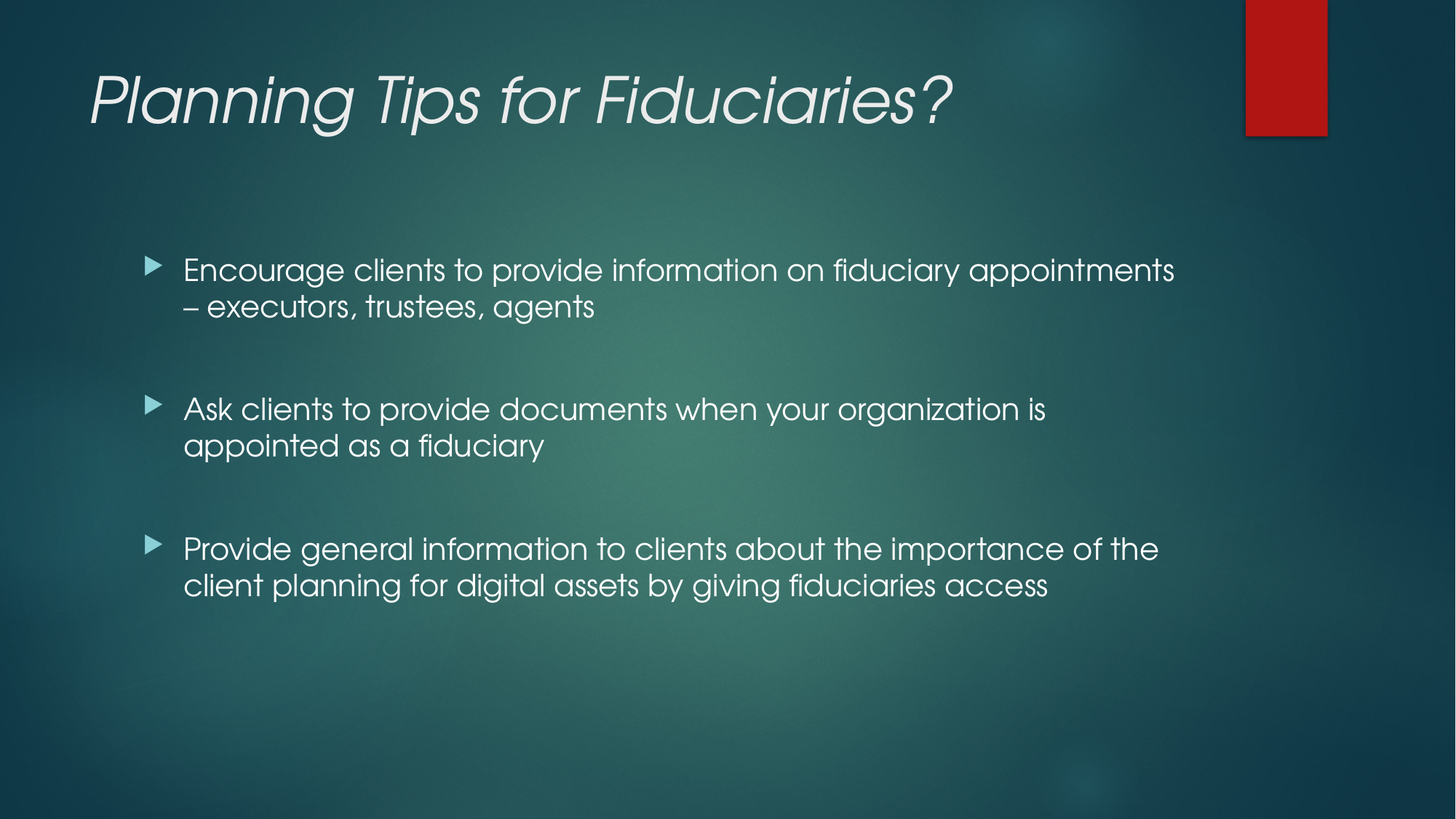

# Planning Tips for Fiduciaries?
Encourage clients to provide information on fiduciary appointments – executors, trustees, agents

Ask clients to provide documents when your organization is appointed as a fiduciary

Provide general information to clients about the importance of the client planning for digital assets by giving fiduciaries access